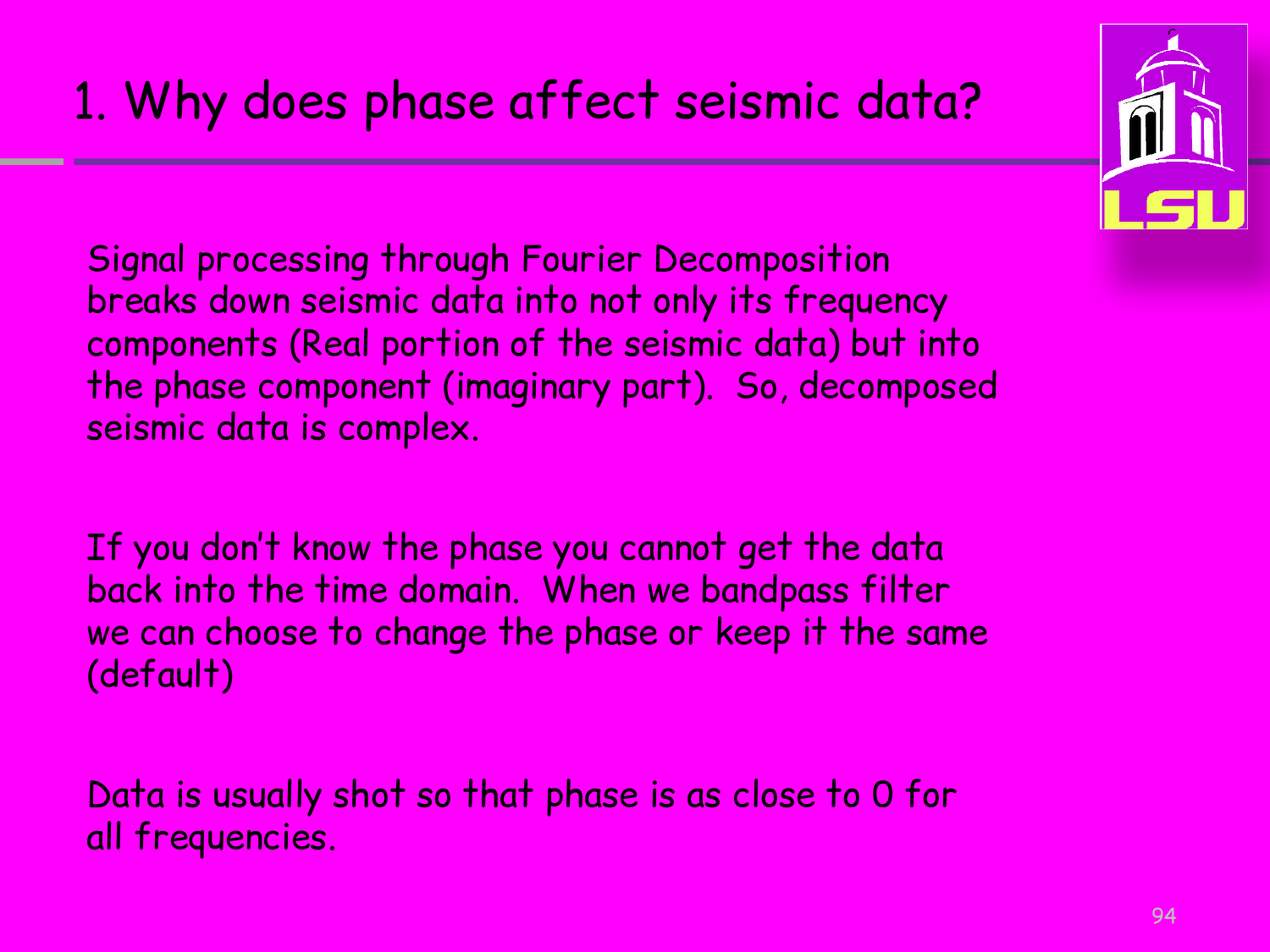

1. Why does phase affect seismic data?

Signal processing through Fourier Decomposition breaks down seismic data into not only its frequency components (Real portion of the seismic data) but into the phase component (imaginary part).  So, decomposed seismic data is complex.

If you don’t know the phase you cannot get the data back into the time domain.  When we bandpass filter we can choose to change the phase or keep it the same (default)

Data is usually shot so that phase is as close to 0 for all frequencies.